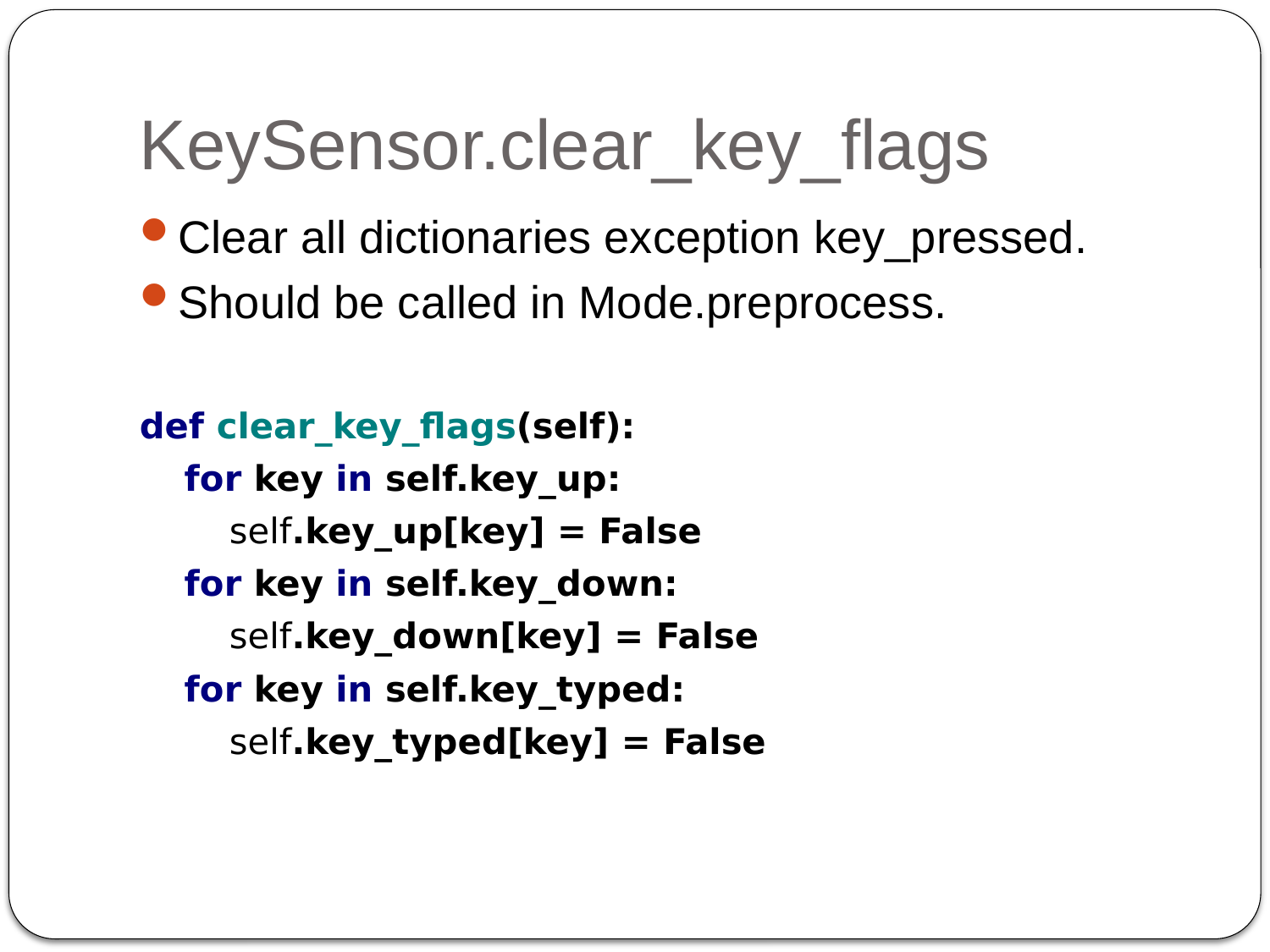

# KeySensor.clear_key_flags
Clear all dictionaries exception key_pressed.
Should be called in Mode.preprocess.

def clear_key_flags(self):
    for key in self.key_up:
        self.key_up[key] = False
    for key in self.key_down:
        self.key_down[key] = False
    for key in self.key_typed:
        self.key_typed[key] = False